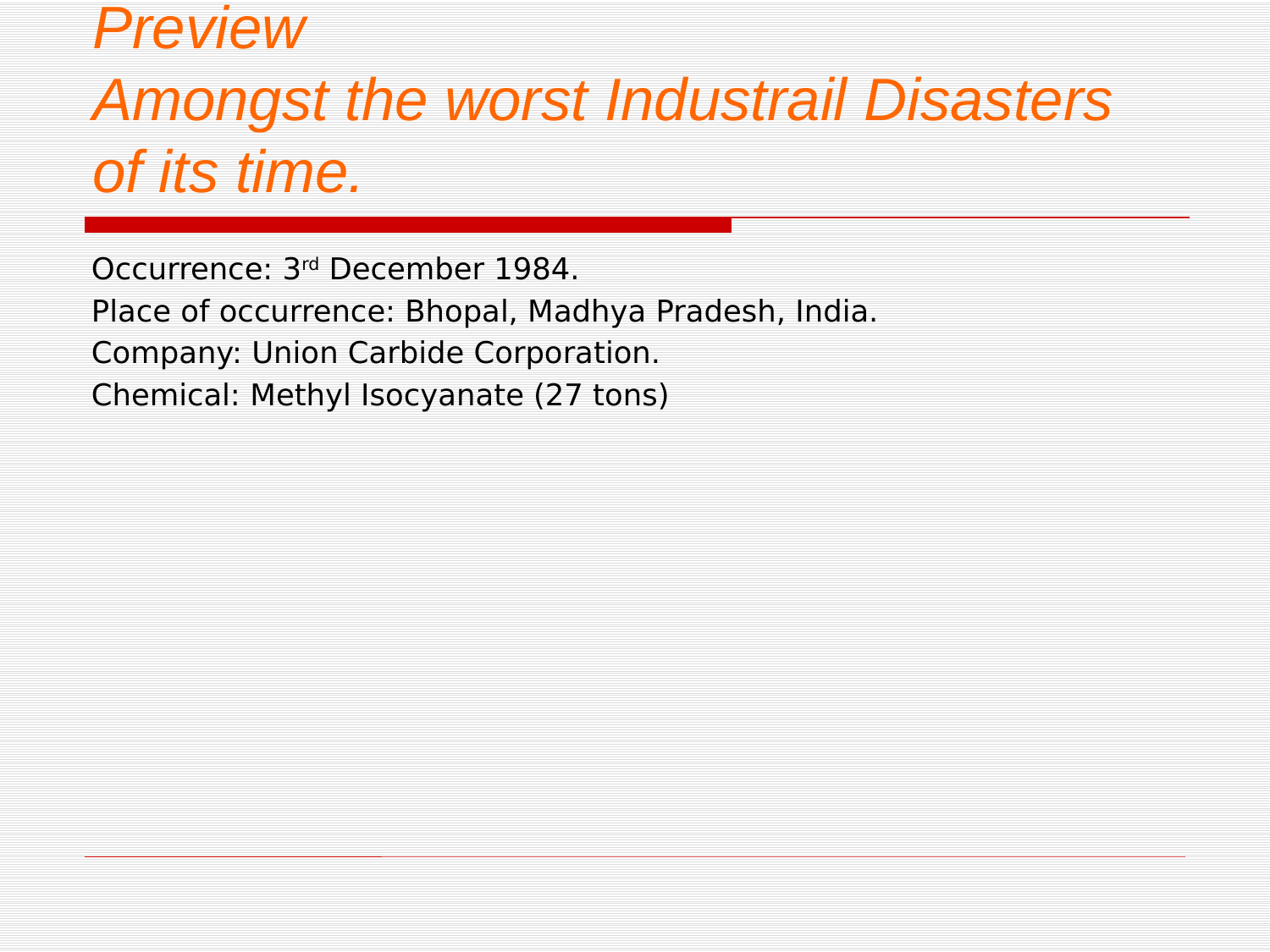

# Preview Amongst the worst Industrail Disasters of its time.
Occurrence: 3rd December 1984.
Place of occurrence: Bhopal, Madhya Pradesh, India.
Company: Union Carbide Corporation.
Chemical: Methyl Isocyanate (27 tons)